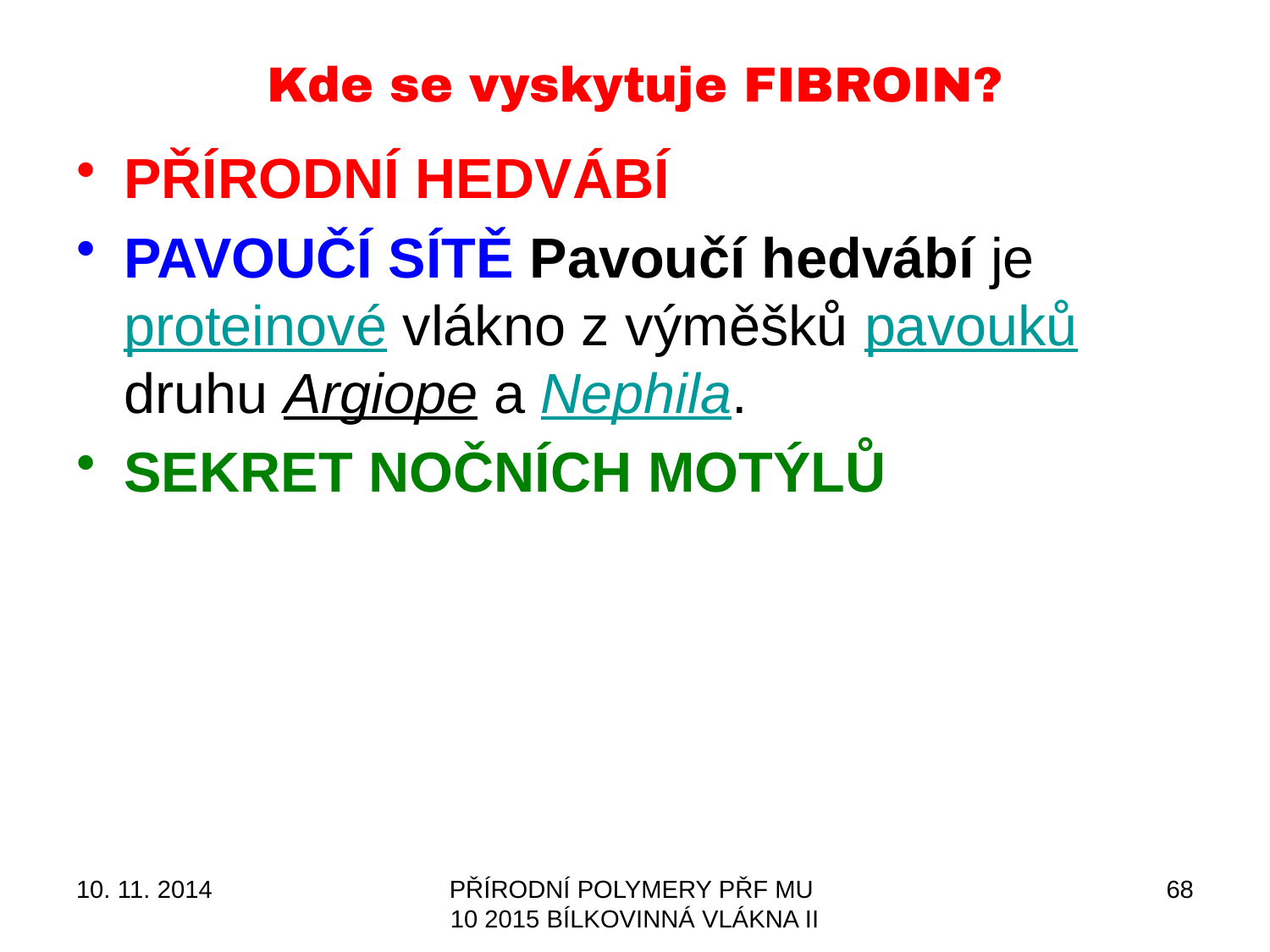

# Kde se vyskytuje FIBROIN?
PŘÍRODNÍ HEDVÁBÍ
PAVOUČÍ SÍTĚ Pavoučí hedvábí je proteinové vlákno z výměšků pavouků druhu Argiope a Nephila.
SEKRET NOČNÍCH MOTÝLŮ
10. 11. 2014
PŘÍRODNÍ POLYMERY PŘF MU  10 2015 BÍLKOVINNÁ VLÁKNA II
68